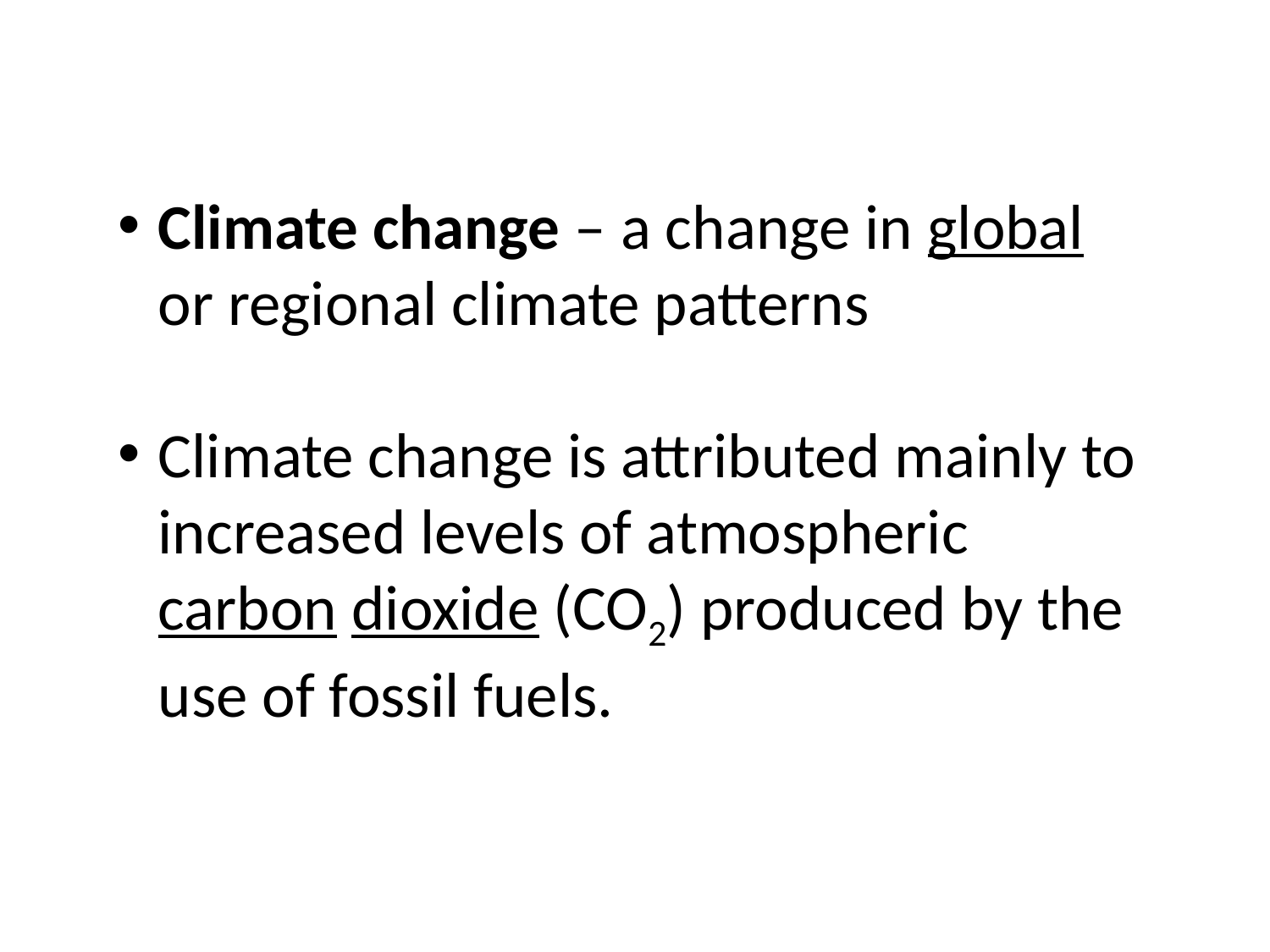

Climate change – a change in global or regional climate patterns

Climate change is attributed mainly to increased levels of atmospheric carbon dioxide (CO2) produced by the use of fossil fuels.